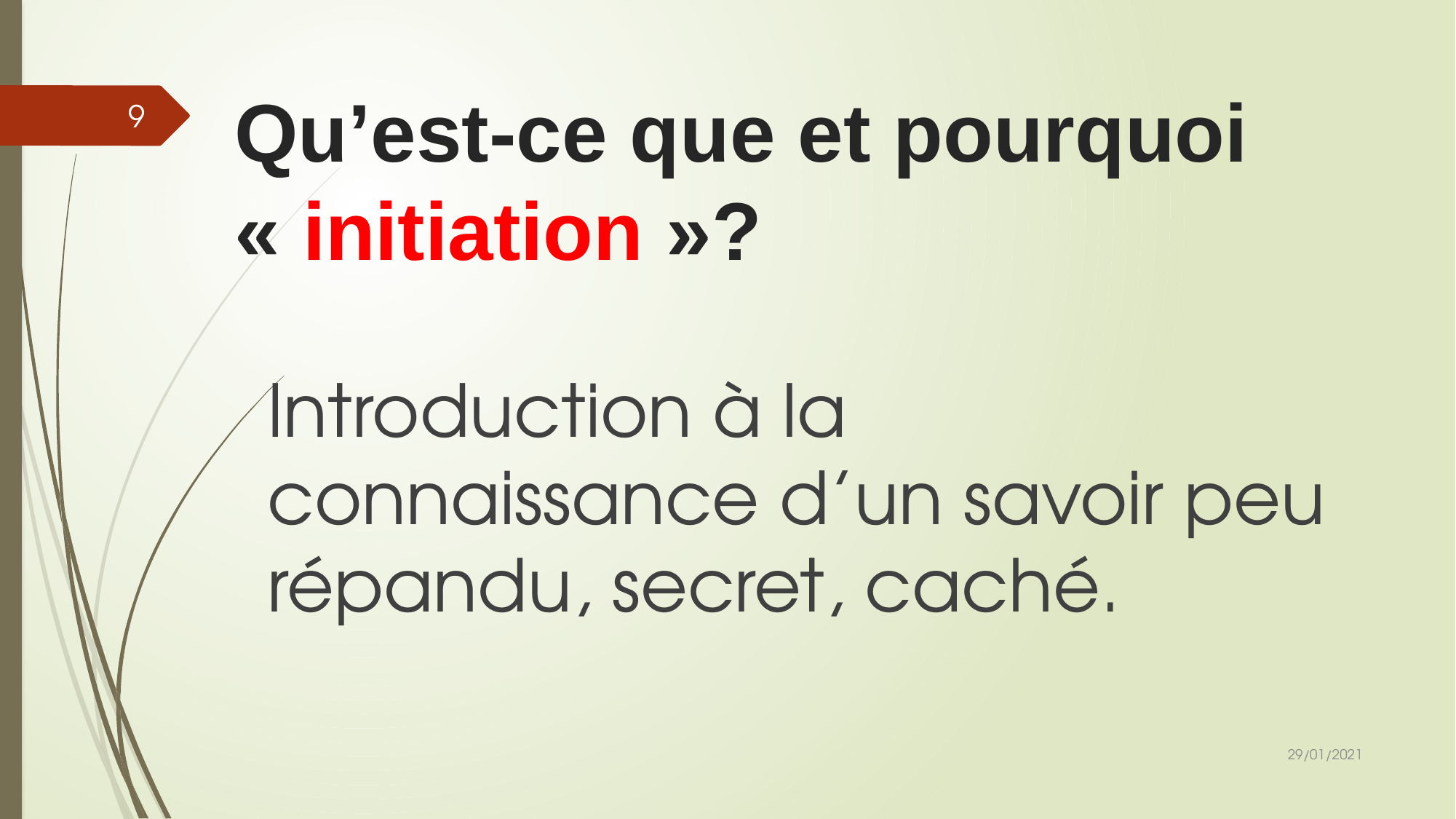

# Qu’est-ce que et pourquoi « initiation »?
9
Introduction à la connaissance d’un savoir peu répandu, secret, caché.
29/01/2021